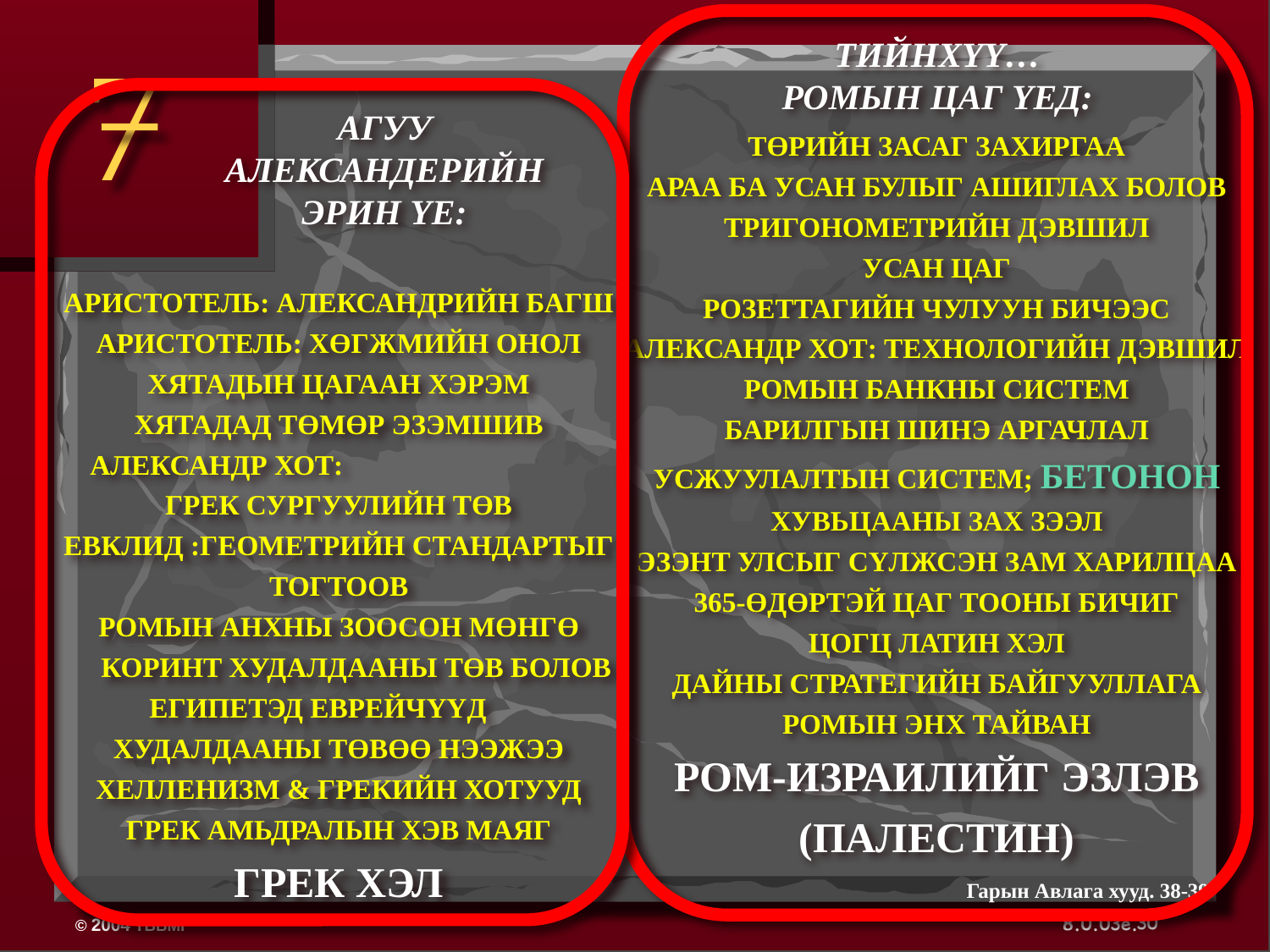

7

ТИЙНХҮҮ…
РОМЫН ЦАГ ҮЕД:

АГУУ АЛЕКСАНДЕРИЙН ЭРИН ҮЕ:
ТӨРИЙН ЗАСАГ ЗАХИРГАА
АРАА БА УСАН БУЛЫГ АШИГЛАХ БОЛОВ
ТРИГОНОМЕТРИЙН ДЭВШИЛ
УСАН ЦАГ
РОЗЕТТАГИЙН ЧУЛУУН БИЧЭЭС
 АЛЕКСАНДР ХОТ: ТЕХНОЛОГИЙН ДЭВШИЛ
РОМЫН БАНКНЫ СИСТЕМ
БАРИЛГЫН ШИНЭ АРГАЧЛАЛ
УСЖУУЛАЛТЫН СИСТЕМ; БЕТОНОН
ХУВЬЦААНЫ ЗАХ ЗЭЭЛ
ЭЗЭНТ УЛСЫГ СҮЛЖСЭН ЗАМ ХАРИЛЦАА 365-ӨДӨРТЭЙ ЦАГ ТООНЫ БИЧИГ
ЦОГЦ ЛАТИН ХЭЛ
ДАЙНЫ СТРАТЕГИЙН БАЙГУУЛЛАГА
РОМЫН ЭНХ ТАЙВАН
РОМ-ИЗРАИЛИЙГ ЭЗЛЭВ (ПАЛЕСТИН)
АРИСТОТЕЛЬ: АЛЕКСАНДРИЙН БАГШ
АРИСТОТЕЛЬ: ХӨГЖМИЙН ОНОЛ
ХЯТАДЫН ЦАГААН ХЭРЭМ
ХЯТАДАД ТӨМӨР ЭЗЭМШИВ
  АЛЕКСАНДР ХОТ:                                      ГРЕК СУРГУУЛИЙН ТӨВ
ЕВКЛИД :ГЕОМЕТРИЙН СТАНДАРТЫГ ТОГТООВ
РОМЫН АНХНЫ ЗООСОН МӨНГӨ
     КОРИНТ ХУДАЛДААНЫ ТӨВ БОЛОВ
ЕГИПЕТЭД ЕВРЕЙЧҮҮД       ХУДАЛДААНЫ ТӨВӨӨ НЭЭЖЭЭ
ХЕЛЛЕНИЗМ & ГРЕКИЙН ХОТУУД
ГРЕК АМЬДРАЛЫН ХЭВ МАЯГ
ГРЕК ХЭЛ
Гарын Авлага хууд. 38-39
30